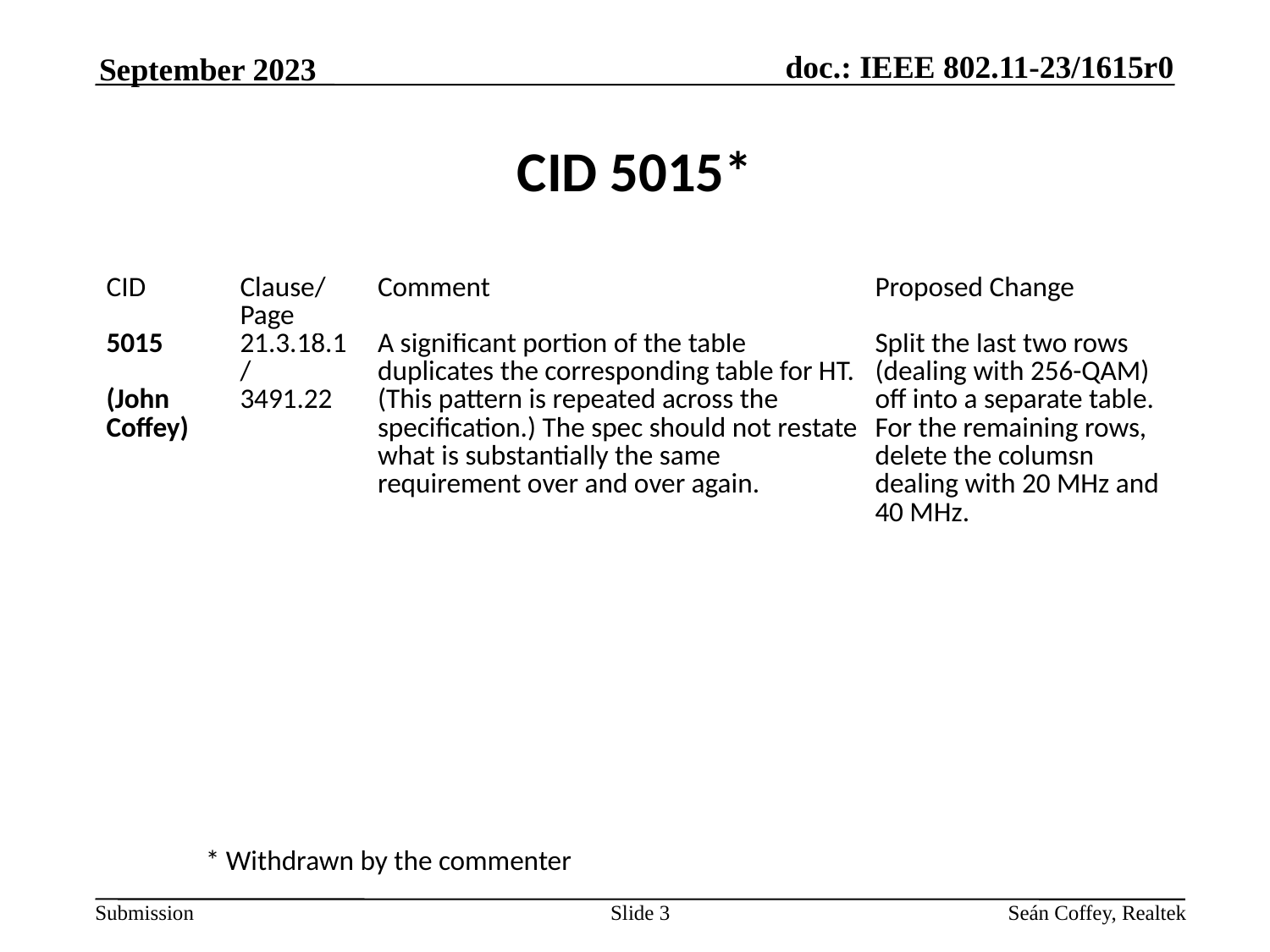

September 2023
# CID 5015*

| CID | Clause/ Page | Comment | Proposed Change |
| --- | --- | --- | --- |
| 5015   (John Coffey) | 21.3.18.1 / 3491.22 | A significant portion of the table duplicates the corresponding table for HT. (This pattern is repeated across the specification.) The spec should not restate what is substantially the same requirement over and over again. | Split the last two rows (dealing with 256-QAM) off into a separate table. For the remaining rows, delete the columsn dealing with 20 MHz and 40 MHz. |
* Withdrawn by the commenter
Slide 3
Seán Coffey, Realtek